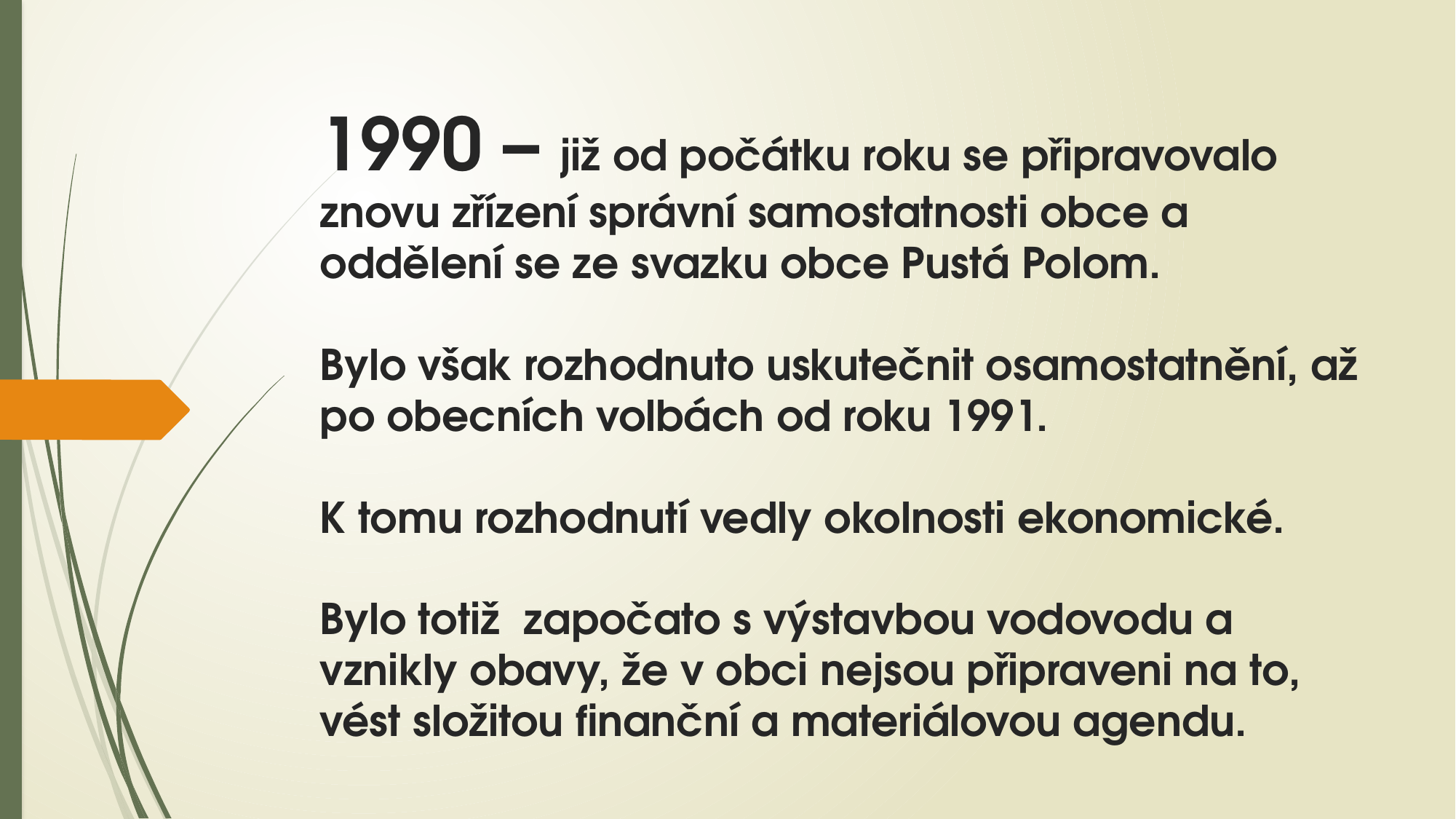

# 1990 – již od počátku roku se připravovalo znovu zřízení správní samostatnosti obce a oddělení se ze svazku obce Pustá Polom. Bylo však rozhodnuto uskutečnit osamostatnění, až po obecních volbách od roku 1991. K tomu rozhodnutí vedly okolnosti ekonomické. Bylo totiž  započato s výstavbou vodovodu a vznikly obavy, že v obci nejsou připraveni na to, vést složitou finanční a materiálovou agendu.